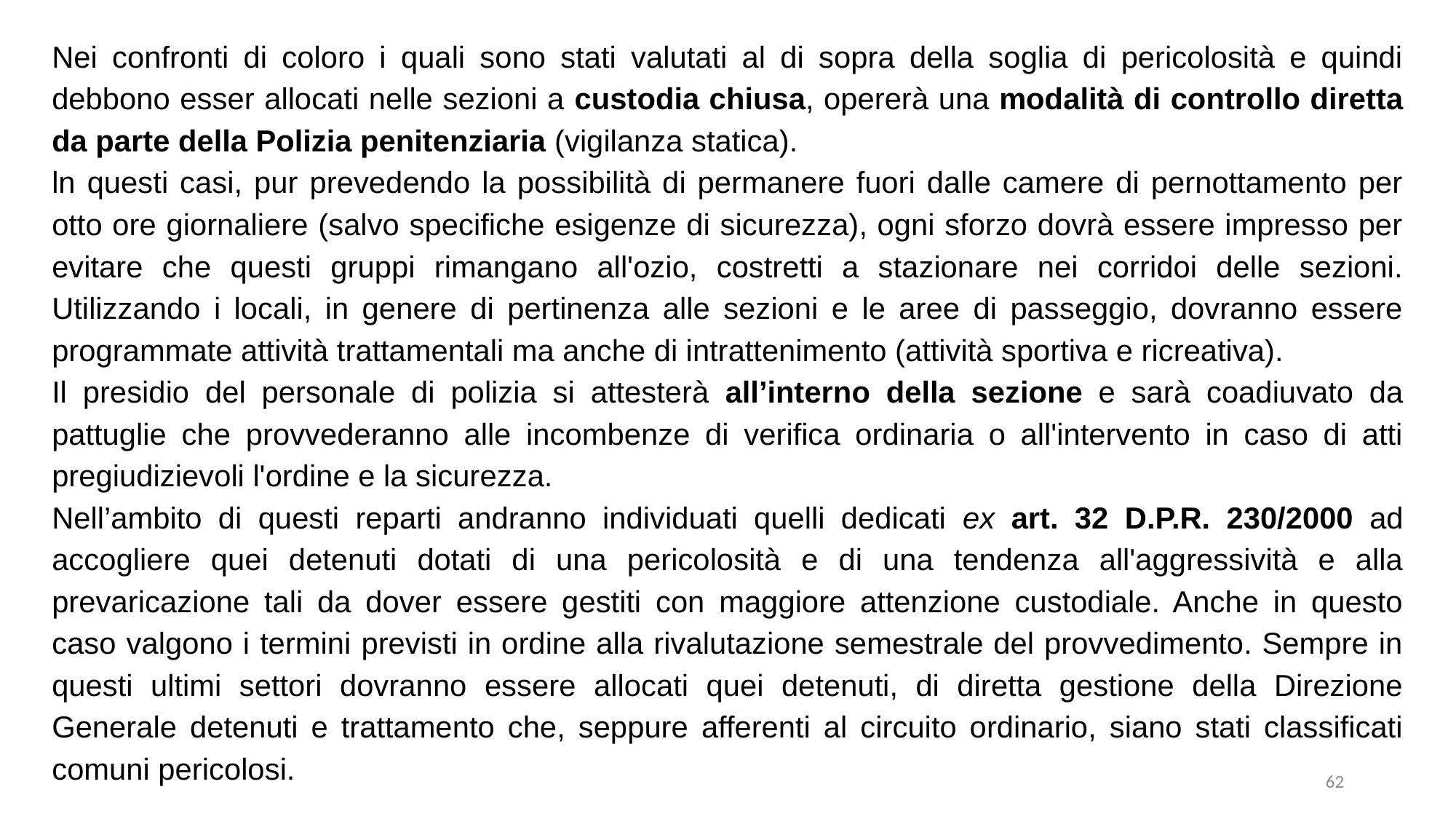

Nei confronti di coloro i quali sono stati valutati al di sopra della soglia di pericolosità e quindi debbono esser allocati nelle sezioni a custodia chiusa, opererà una modalità di controllo diretta da parte della Polizia penitenziaria (vigilanza statica).
ln questi casi, pur prevedendo la possibilità di permanere fuori dalle camere di pernottamento per otto ore giornaliere (salvo specifiche esigenze di sicurezza), ogni sforzo dovrà essere impresso per evitare che questi gruppi rimangano all'ozio, costretti a stazionare nei corridoi delle sezioni. Utilizzando i locali, in genere di pertinenza alle sezioni e le aree di passeggio, dovranno essere programmate attività trattamentali ma anche di intrattenimento (attività sportiva e ricreativa).
Il presidio del personale di polizia si attesterà all’interno della sezione e sarà coadiuvato da pattuglie che provvederanno alle incombenze di verifica ordinaria o all'intervento in caso di atti pregiudizievoli l'ordine e la sicurezza.
Nell’ambito di questi reparti andranno individuati quelli dedicati ex art. 32 D.P.R. 230/2000 ad accogliere quei detenuti dotati di una pericolosità e di una tendenza all'aggressività e alla prevaricazione tali da dover essere gestiti con maggiore attenzione custodiale. Anche in questo caso valgono i termini previsti in ordine alla rivalutazione semestrale del provvedimento. Sempre in questi ultimi settori dovranno essere allocati quei detenuti, di diretta gestione della Direzione Generale detenuti e trattamento che, seppure afferenti al circuito ordinario, siano stati classificati comuni pericolosi.
62